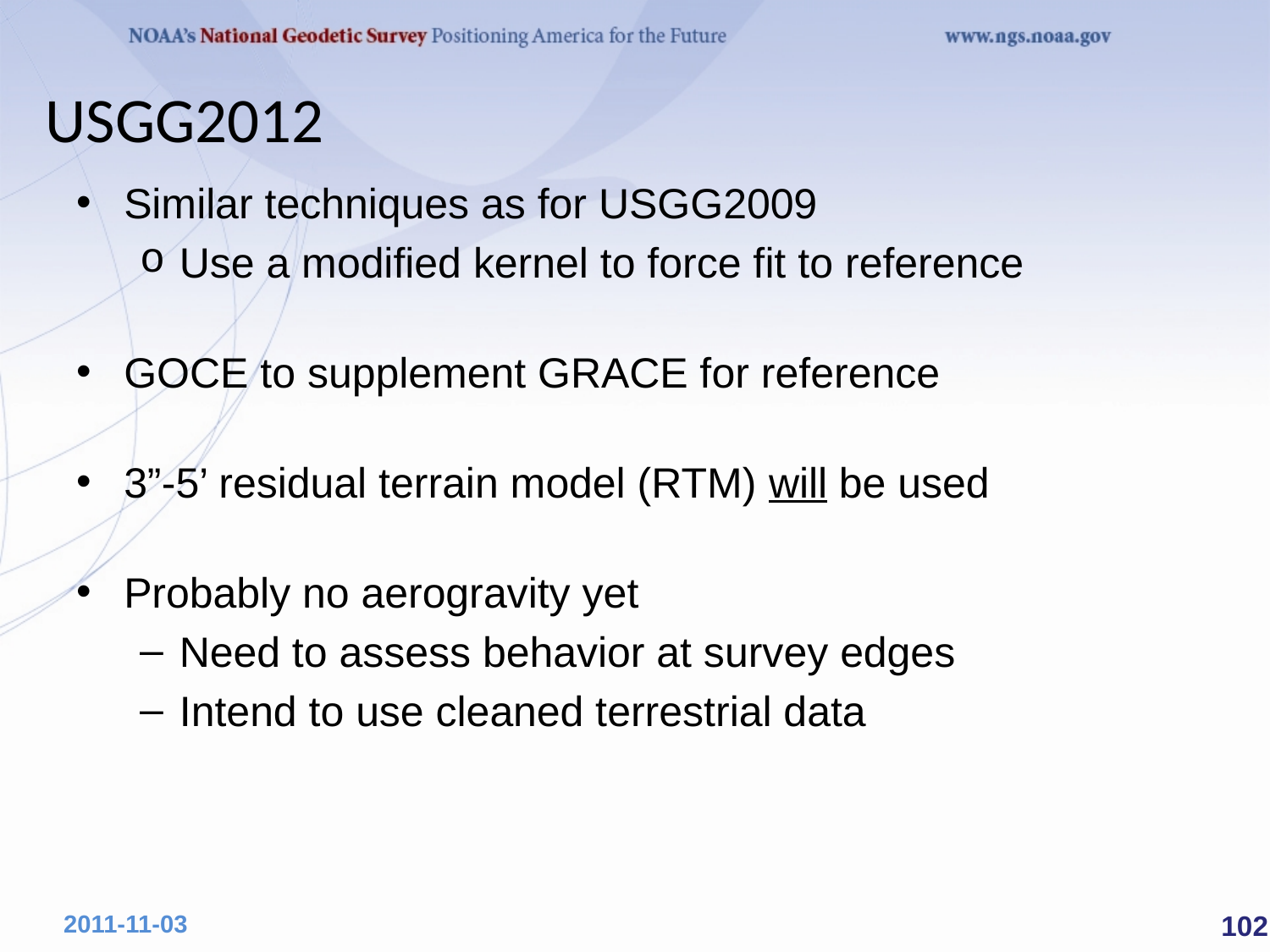

# USGG2012
Similar techniques as for USGG2009
Use a modified kernel to force fit to reference
GOCE to supplement GRACE for reference
3”-5’ residual terrain model (RTM) will be used
Probably no aerogravity yet
Need to assess behavior at survey edges
Intend to use cleaned terrestrial data

 102

2011-11-03